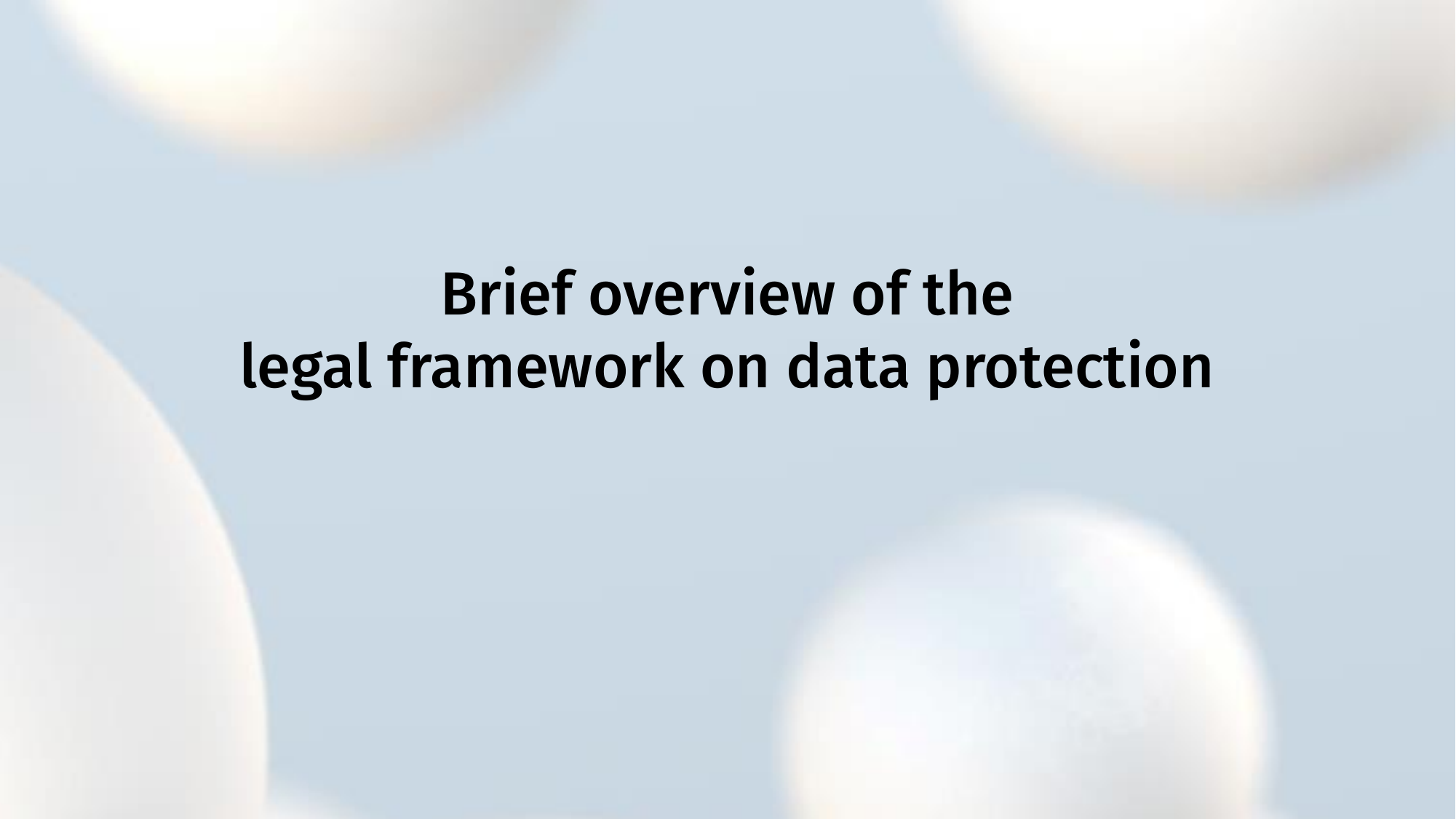

# Brief overview of the legal framework on data protection